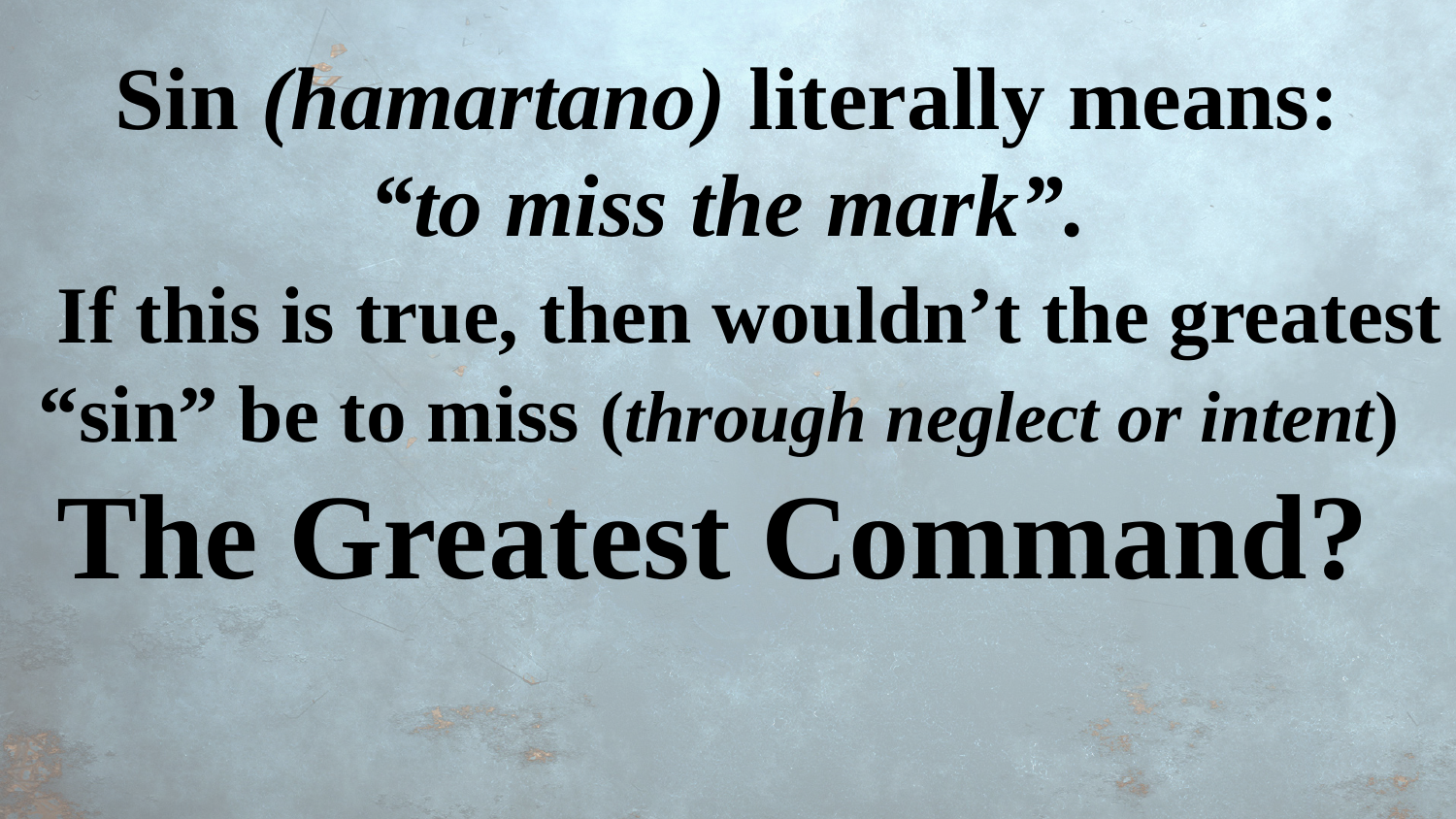

Sin (hamartano) literally means:
 “to miss the mark”.
  If this is true, then wouldn’t the greatest “sin” be to miss (through neglect or intent)
The Greatest Command?